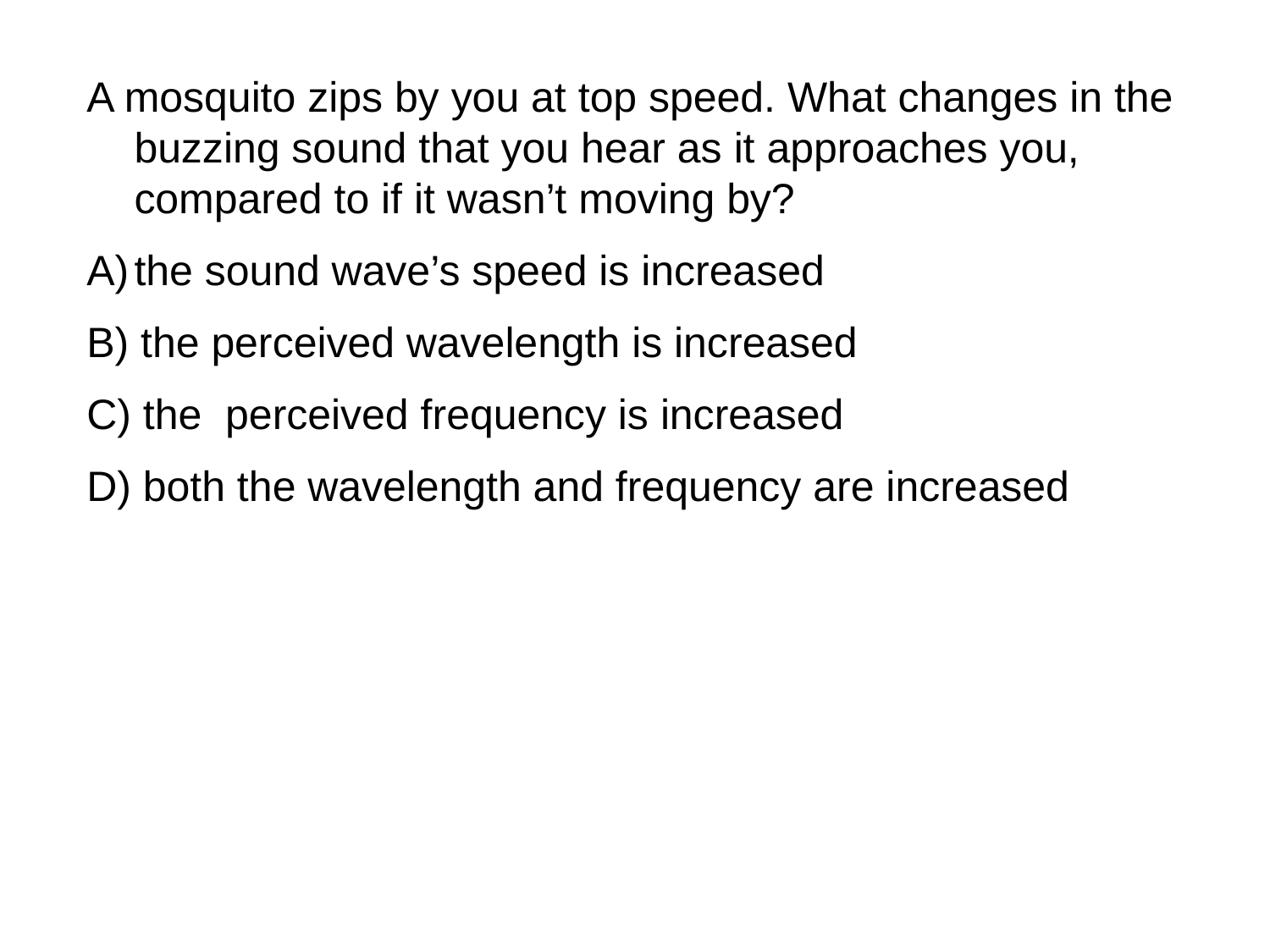

A mosquito zips by you at top speed. What changes in the buzzing sound that you hear as it approaches you, compared to if it wasn’t moving by?
the sound wave’s speed is increased
B) the perceived wavelength is increased
C) the  perceived frequency is increased
D) both the wavelength and frequency are increased